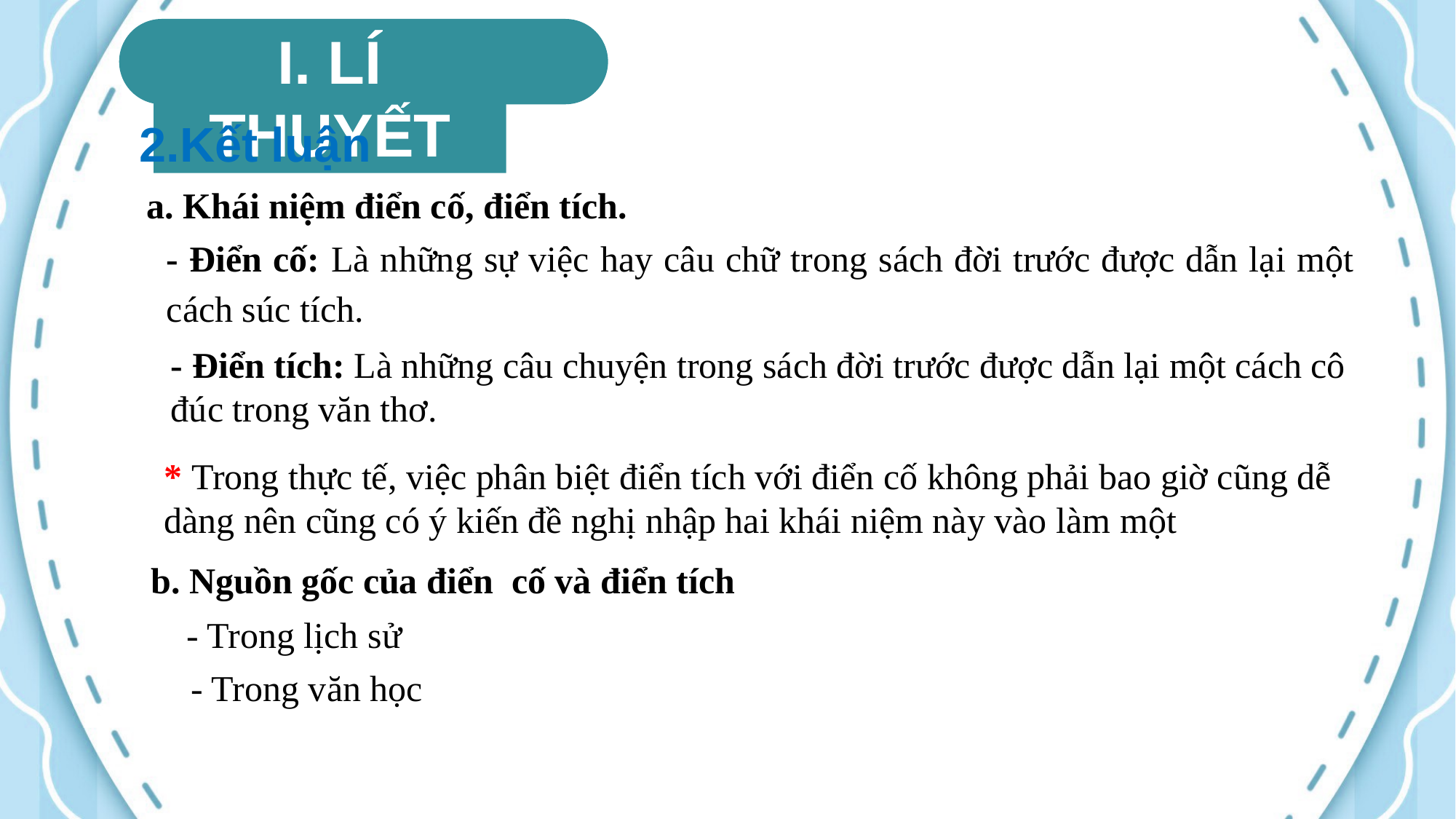

I. LÍ THUYẾT
2.Kết luận
a. Khái niệm điển cố, điển tích.
- Điển cố: Là những sự việc hay câu chữ trong sách đời trước được dẫn lại một cách súc tích.
- Điển tích: Là những câu chuyện trong sách đời trước được dẫn lại một cách cô đúc trong văn thơ.
* Trong thực tế, việc phân biệt điển tích với điển cố không phải bao giờ cũng dễ dàng nên cũng có ý kiến đề nghị nhập hai khái niệm này vào làm một
b. Nguồn gốc của điển  cố và điển tích
- Trong lịch sử
- Trong văn học